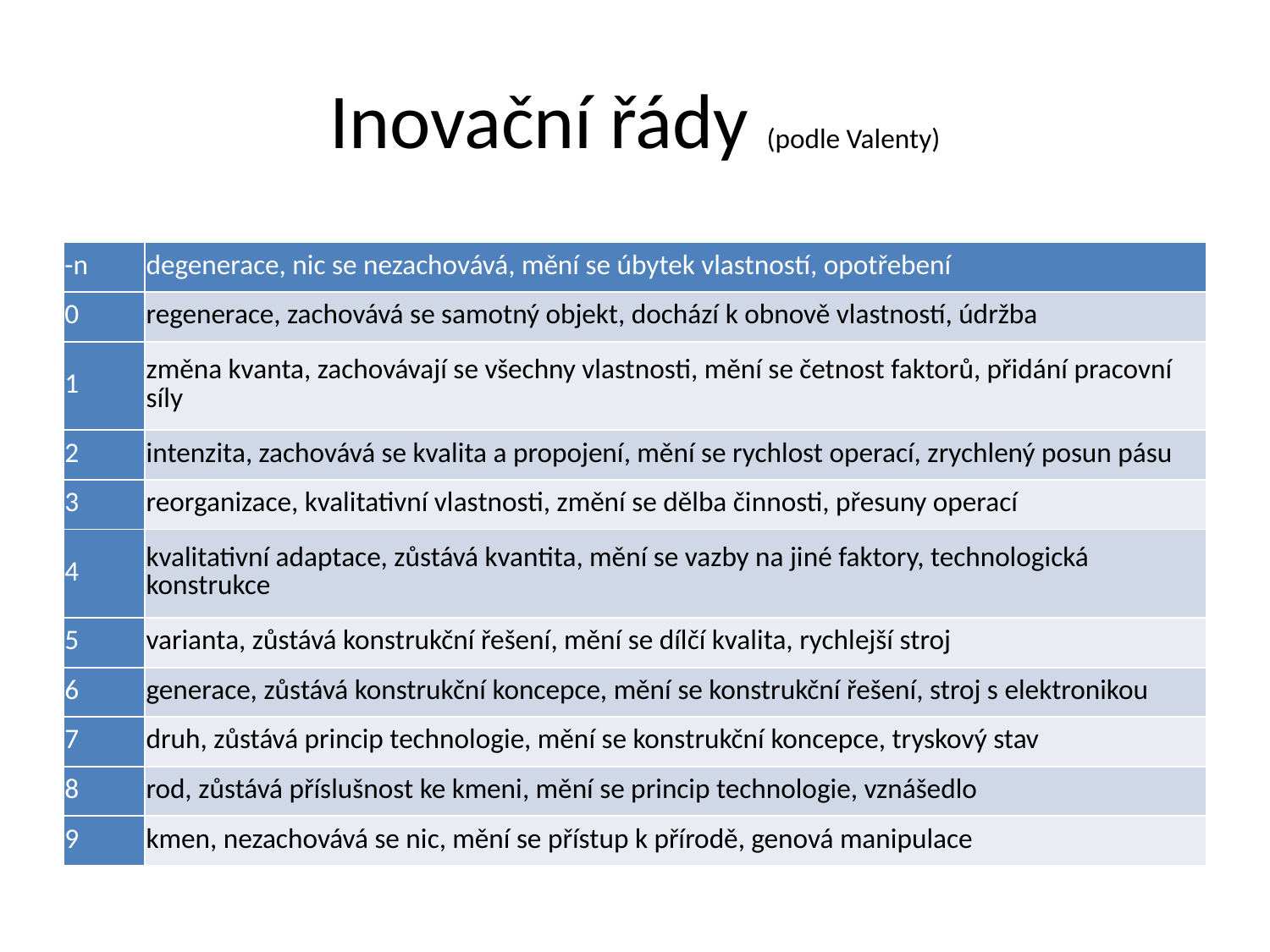

# Inovační řády (podle Valenty)
| -n | degenerace, nic se nezachovává, mění se úbytek vlastností, opotřebení |
| --- | --- |
| 0 | regenerace, zachovává se samotný objekt, dochází k obnově vlastností, údržba |
| 1 | změna kvanta, zachovávají se všechny vlastnosti, mění se četnost faktorů, přidání pracovní síly |
| 2 | intenzita, zachovává se kvalita a propojení, mění se rychlost operací, zrychlený posun pásu |
| 3 | reorganizace, kvalitativní vlastnosti, změní se dělba činnosti, přesuny operací |
| 4 | kvalitativní adaptace, zůstává kvantita, mění se vazby na jiné faktory, technologická konstrukce |
| 5 | varianta, zůstává konstrukční řešení, mění se dílčí kvalita, rychlejší stroj |
| 6 | generace, zůstává konstrukční koncepce, mění se konstrukční řešení, stroj s elektronikou |
| 7 | druh, zůstává princip technologie, mění se konstrukční koncepce, tryskový stav |
| 8 | rod, zůstává příslušnost ke kmeni, mění se princip technologie, vznášedlo |
| 9 | kmen, nezachovává se nic, mění se přístup k přírodě, genová manipulace |